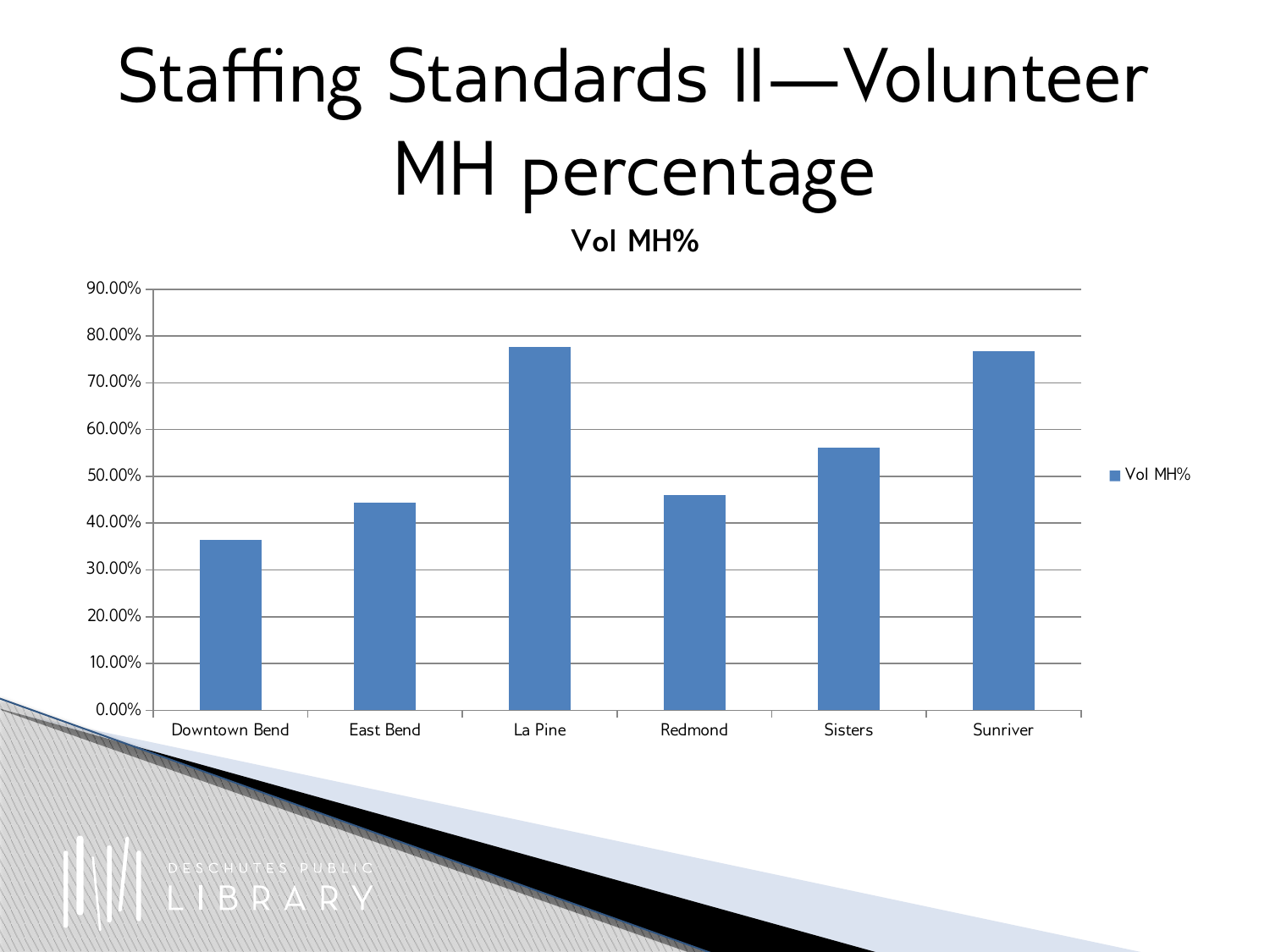

# Staffing Standards II—Volunteer MH percentage

### Chart:

| Category | Vol MH% |
|---|---|
| Downtown Bend | 0.36423297785069864 |
| East Bend | 0.44326445803993975 |
| La Pine | 0.7768083309879 |
| Redmond | 0.4608150470219438 |
| Sisters | 0.5608695652173913 |
| Sunriver | 0.7670682730923697 |